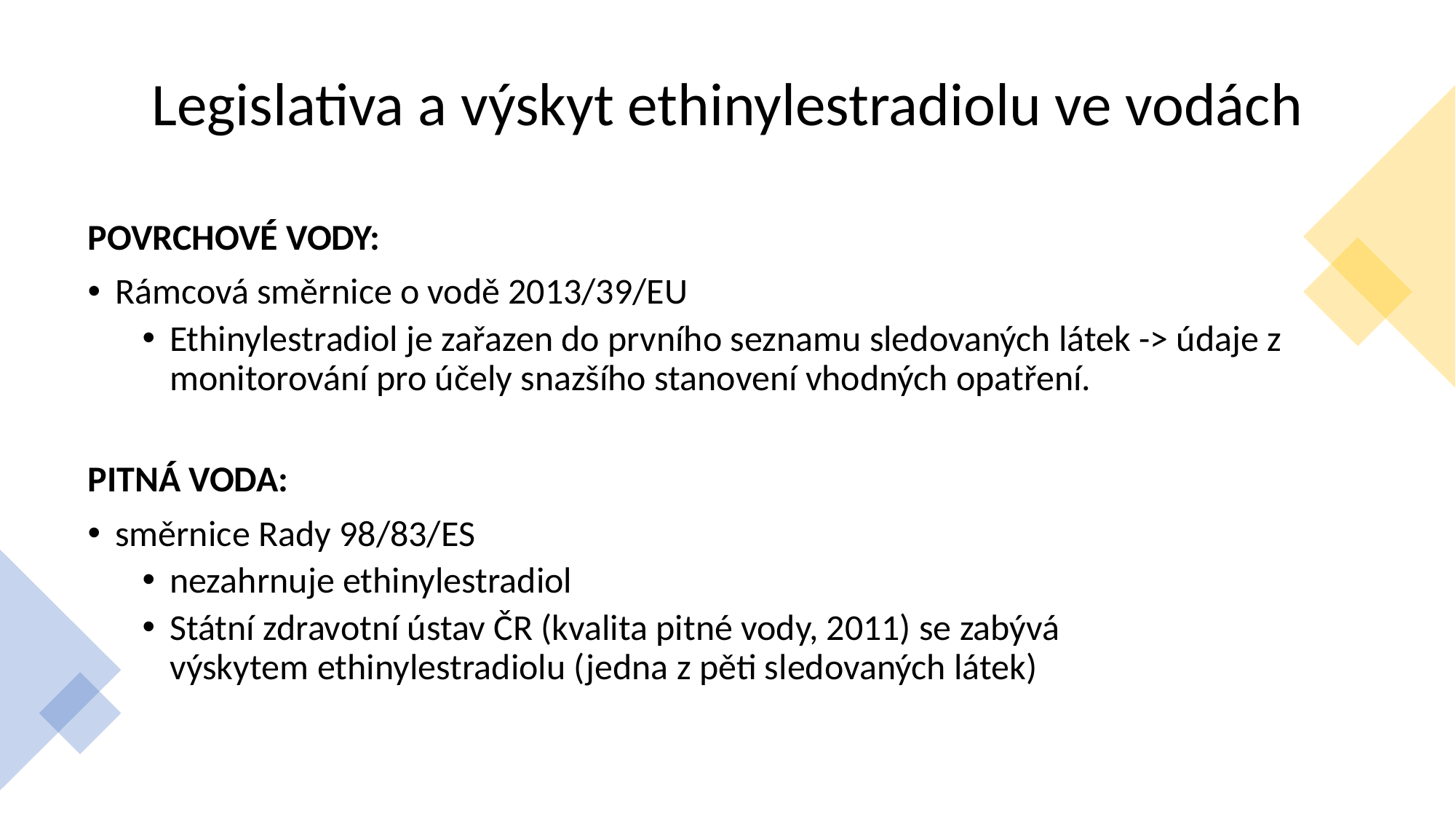

# Legislativa a výskyt ethinylestradiolu ve vodách

POVRCHOVÉ VODY:
Rámcová směrnice o vodě 2013/39/EU
Ethinylestradiol je zařazen do prvního seznamu sledovaných látek -> údaje z monitorování pro účely snazšího stanovení vhodných opatření.

PITNÁ VODA:
směrnice Rady 98/83/ES
nezahrnuje ethinylestradiol
Státní zdravotní ústav ČR (kvalita pitné vody, 2011) se zabývá výskytem ethinylestradiolu (jedna z pěti sledovaných látek)